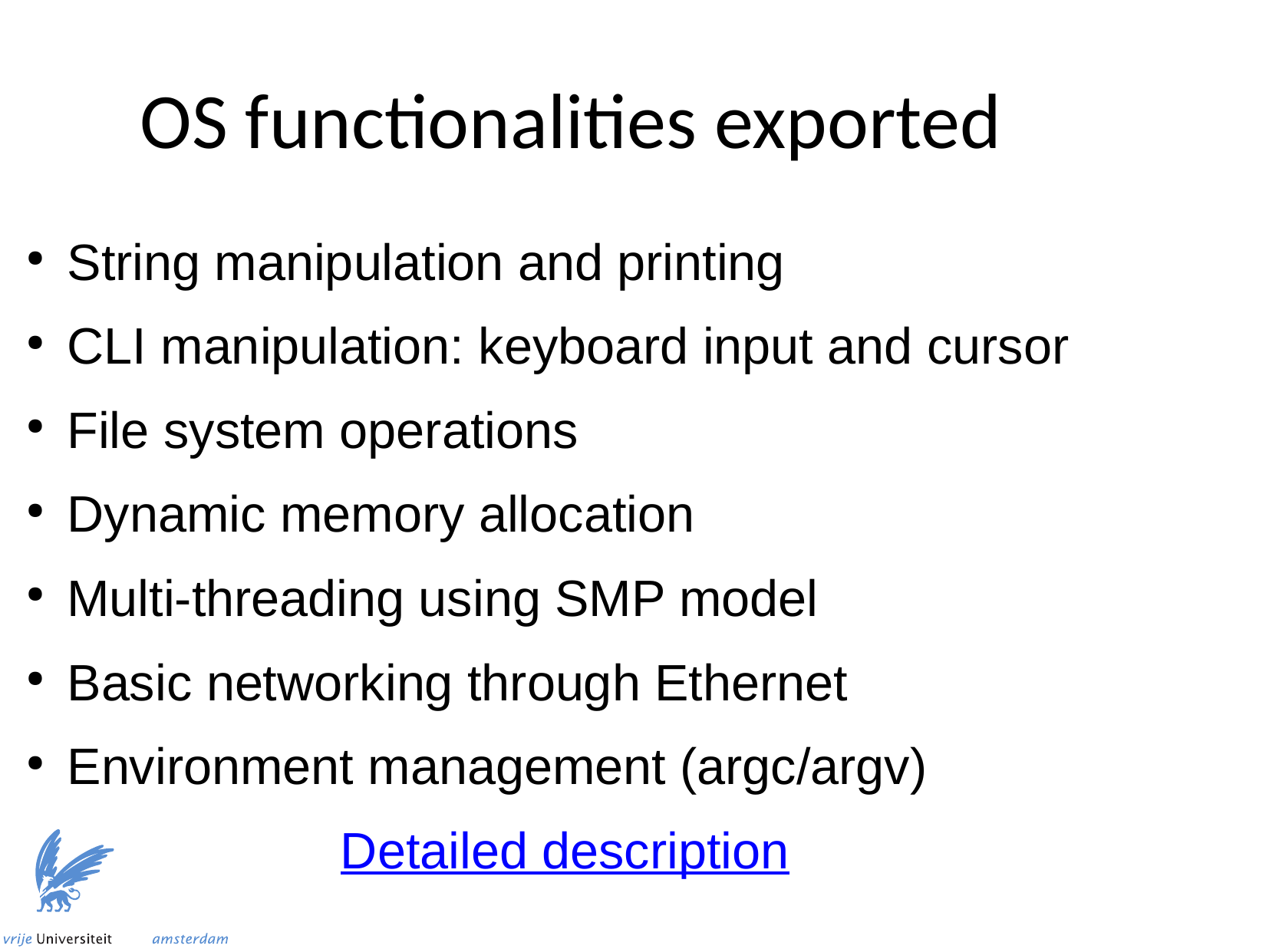

OS functionalities exported
String manipulation and printing
CLI manipulation: keyboard input and cursor
File system operations
Dynamic memory allocation
Multi-threading using SMP model
Basic networking through Ethernet
Environment management (argc/argv)
Detailed description